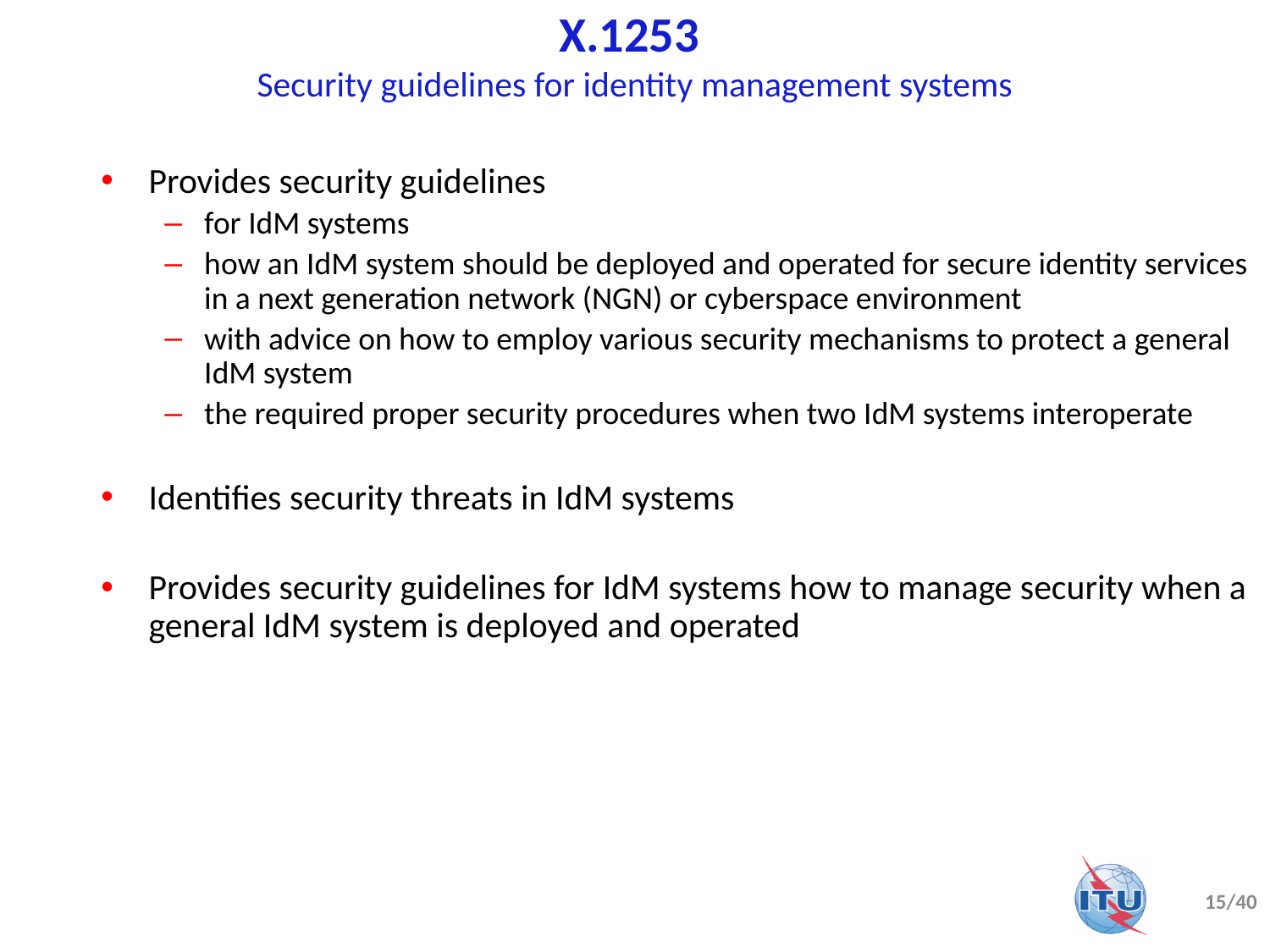

# X.1253 Security guidelines for identity management systems

Provides security guidelines
for IdM systems
how an IdM system should be deployed and operated for secure identity services in a next generation network (NGN) or cyberspace environment
with advice on how to employ various security mechanisms to protect a general IdM system
the required proper security procedures when two IdM systems interoperate

Identifies security threats in IdM systems

Provides security guidelines for IdM systems how to manage security when a general IdM system is deployed and operated
15/40